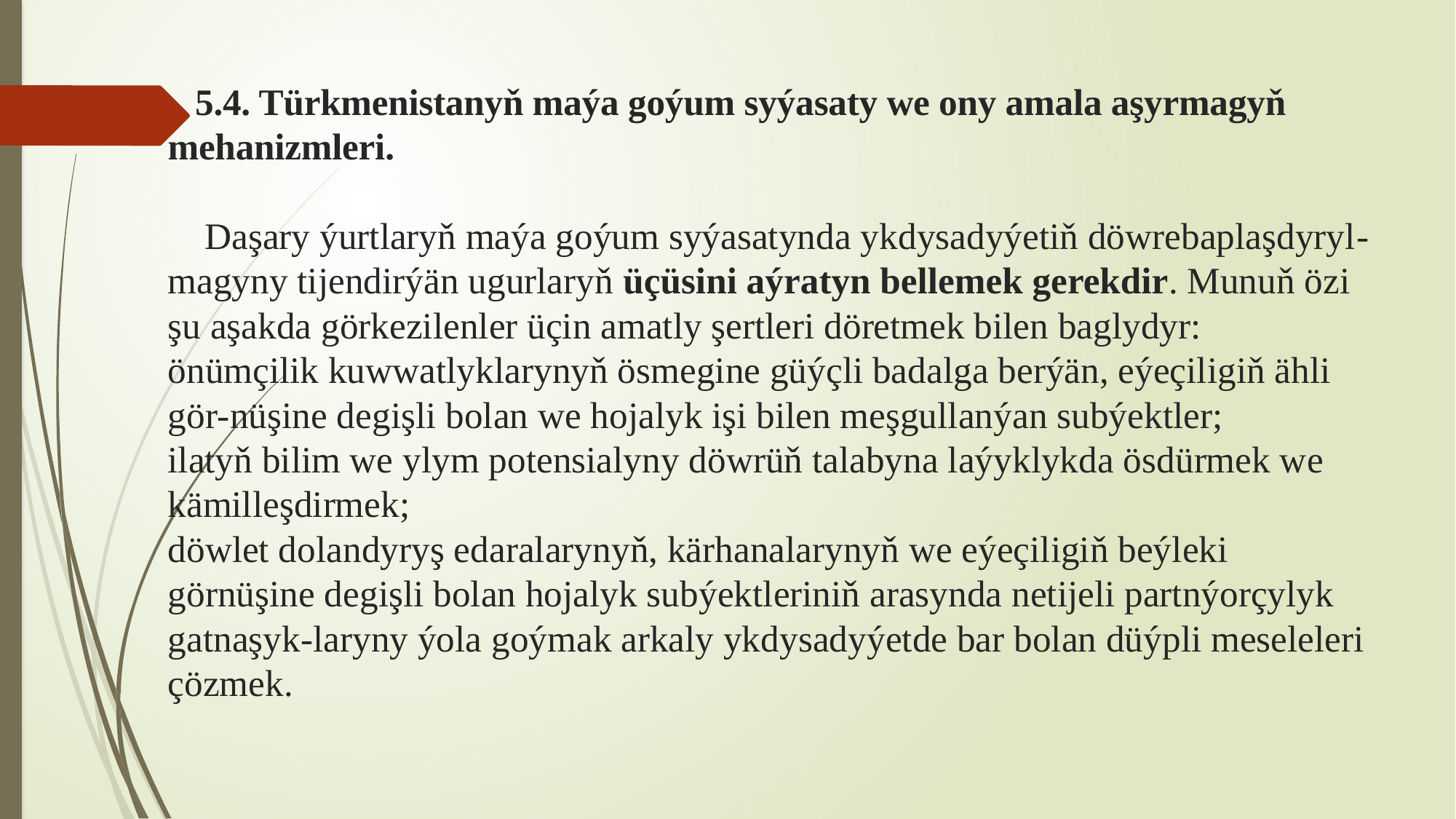

# 5.4. Türkmenistanyň maýa goýum syýasaty we ony amala aşyrmagyň mehanizmleri.   Daşary ýurtlaryň maýa goýum syýasatynda ykdysadyýetiň döwrebaplaşdyryl-magyny tijendirýän ugurlaryň üçüsini aýratyn bellemek gerekdir. Munuň özi şu aşakda görkezilenler üçin amatly şertleri döretmek bilen baglydyr: önümçilik kuwwatlyklarynyň ösmegine güýçli badalga berýän, eýeçiligiň ähli gör-nüşine degişli bolan we hojalyk işi bilen meşgullanýan subýektler; ilatyň bilim we ylym potensialyny döwrüň talabyna laýyklykda ösdürmek we kämilleşdirmek; döwlet dolandyryş edaralarynyň, kärhanalarynyň we eýeçiligiň beýleki görnüşine degişli bolan hojalyk subýektleriniň arasynda netijeli partnýorçylyk gatnaşyk-laryny ýola goýmak arkaly ykdysadyýetde bar bolan düýpli meseleleri çözmek.